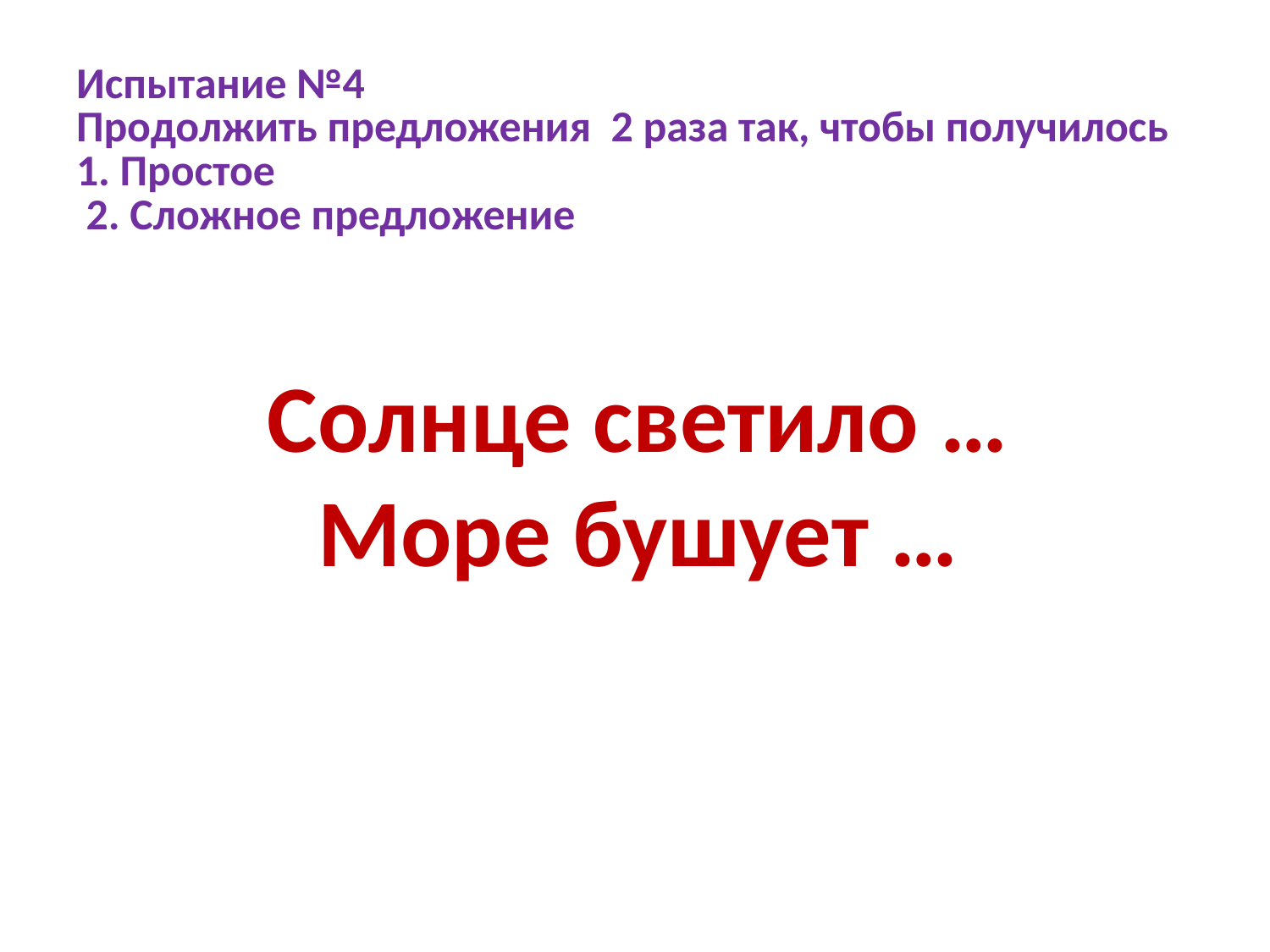

# Испытание №4 Продолжить предложения  2 раза так, чтобы получилось 1. Простое 2. Сложное предложение

Солнце светило …
Море бушует …